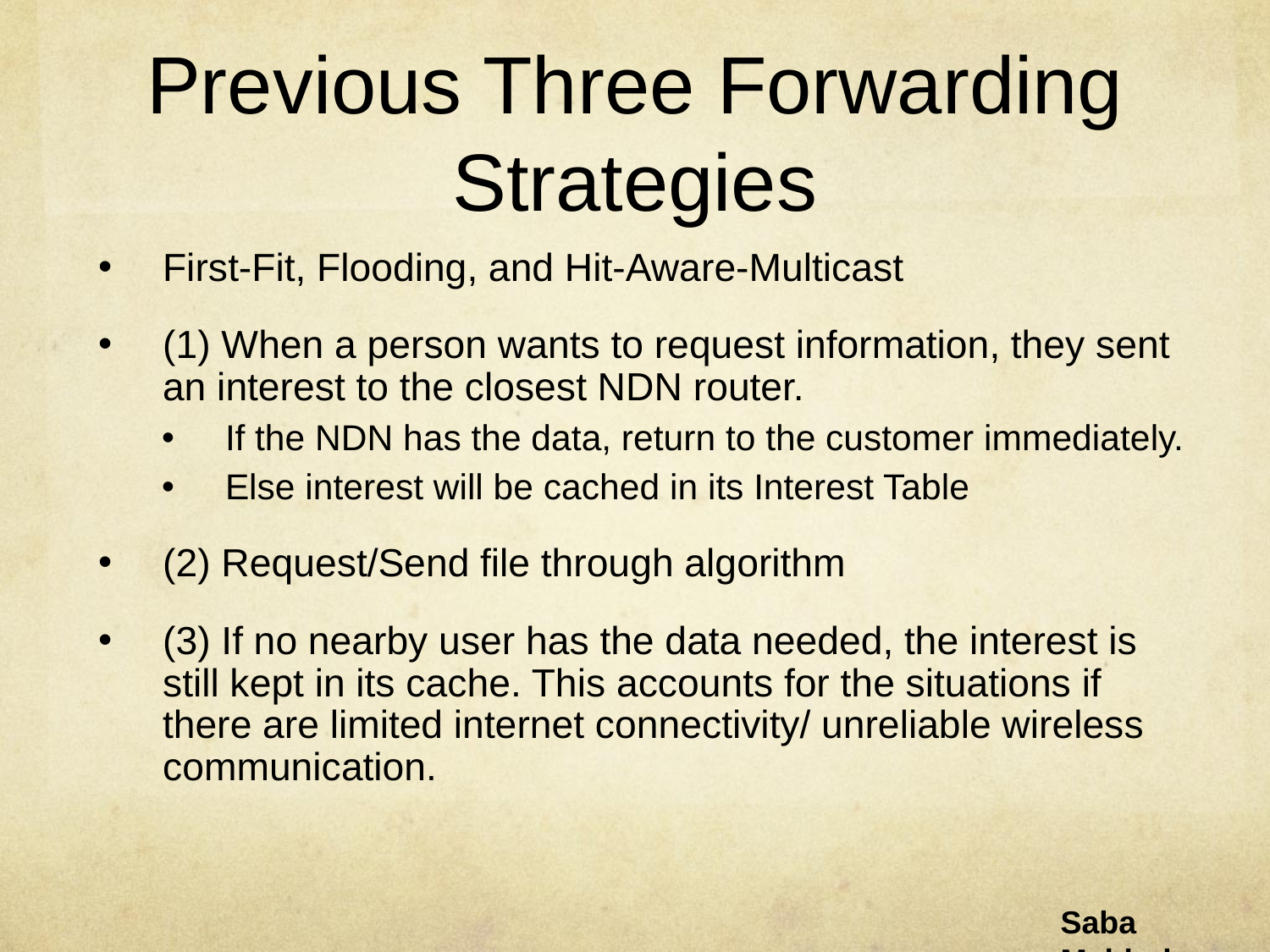

# Previous Three Forwarding Strategies
First-Fit, Flooding, and Hit-Aware-Multicast
(1) When a person wants to request information, they sent an interest to the closest NDN router.
If the NDN has the data, return to the customer immediately.
Else interest will be cached in its Interest Table
(2) Request/Send file through algorithm
(3) If no nearby user has the data needed, the interest is still kept in its cache. This accounts for the situations if there are limited internet connectivity/ unreliable wireless communication.
Saba Mahbub